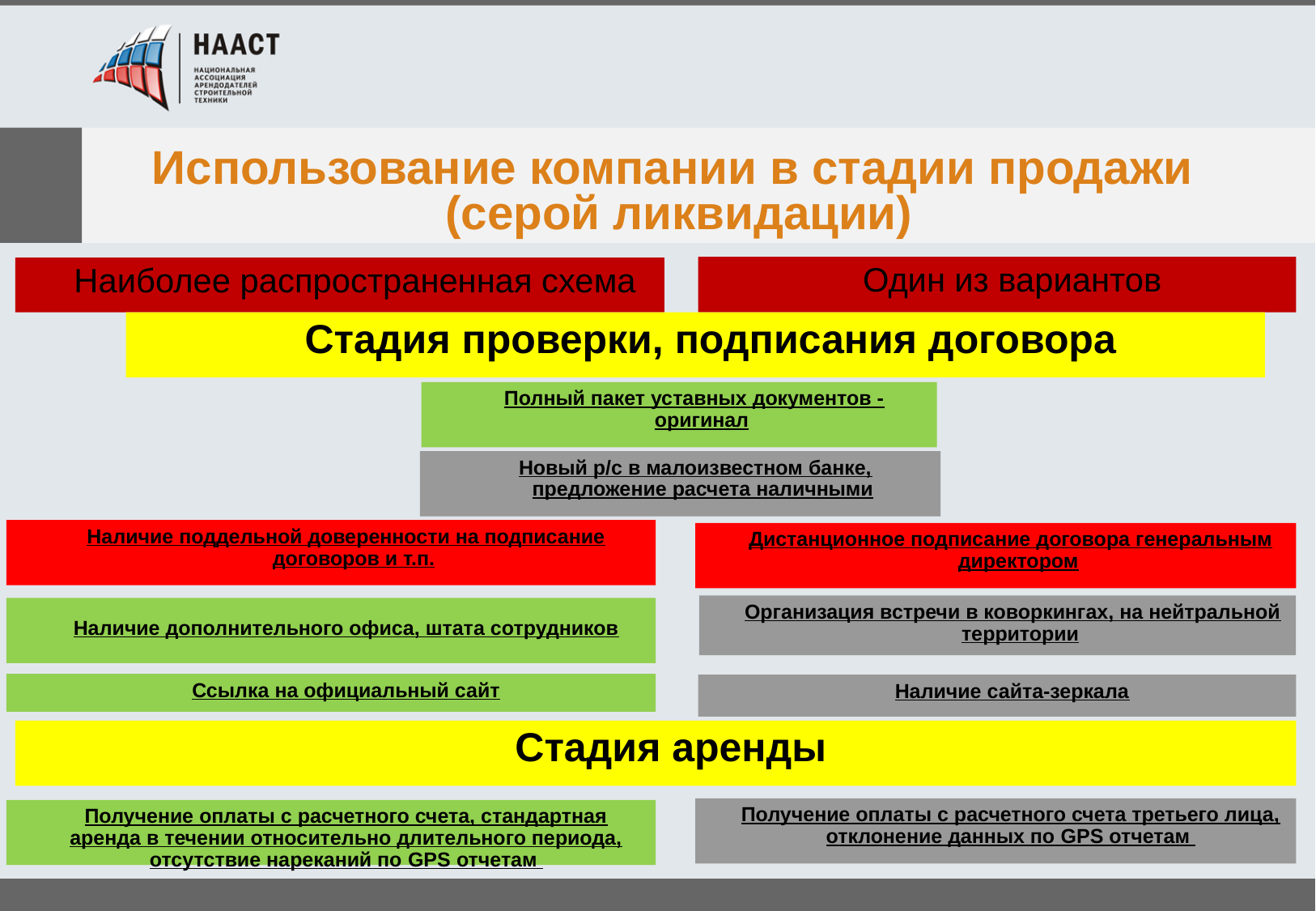

# Использование компании в стадии продажи (серой ликвидации)

Один из вариантов
Наиболее распространенная схема
Стадия проверки, подписания договора

Полный пакет уставных документов -оригинал
Новый р/с в малоизвестном банке, предложение расчета наличными

Наличие поддельной доверенности на подписание договоров и т.п.

Дистанционное подписание договора генеральным директором

Организация встречи в коворкингах, на нейтральной территории

Наличие дополнительного офиса, штата сотрудников

Ссылка на официальный сайт
Наличие сайта-зеркала
Стадия аренды

Получение оплаты с расчетного счета третьего лица, отклонение данных по GPS отчетам
Получение оплаты с расчетного счета, стандартная аренда в течении относительно длительного периода, отсутствие нареканий по GPS отчетам